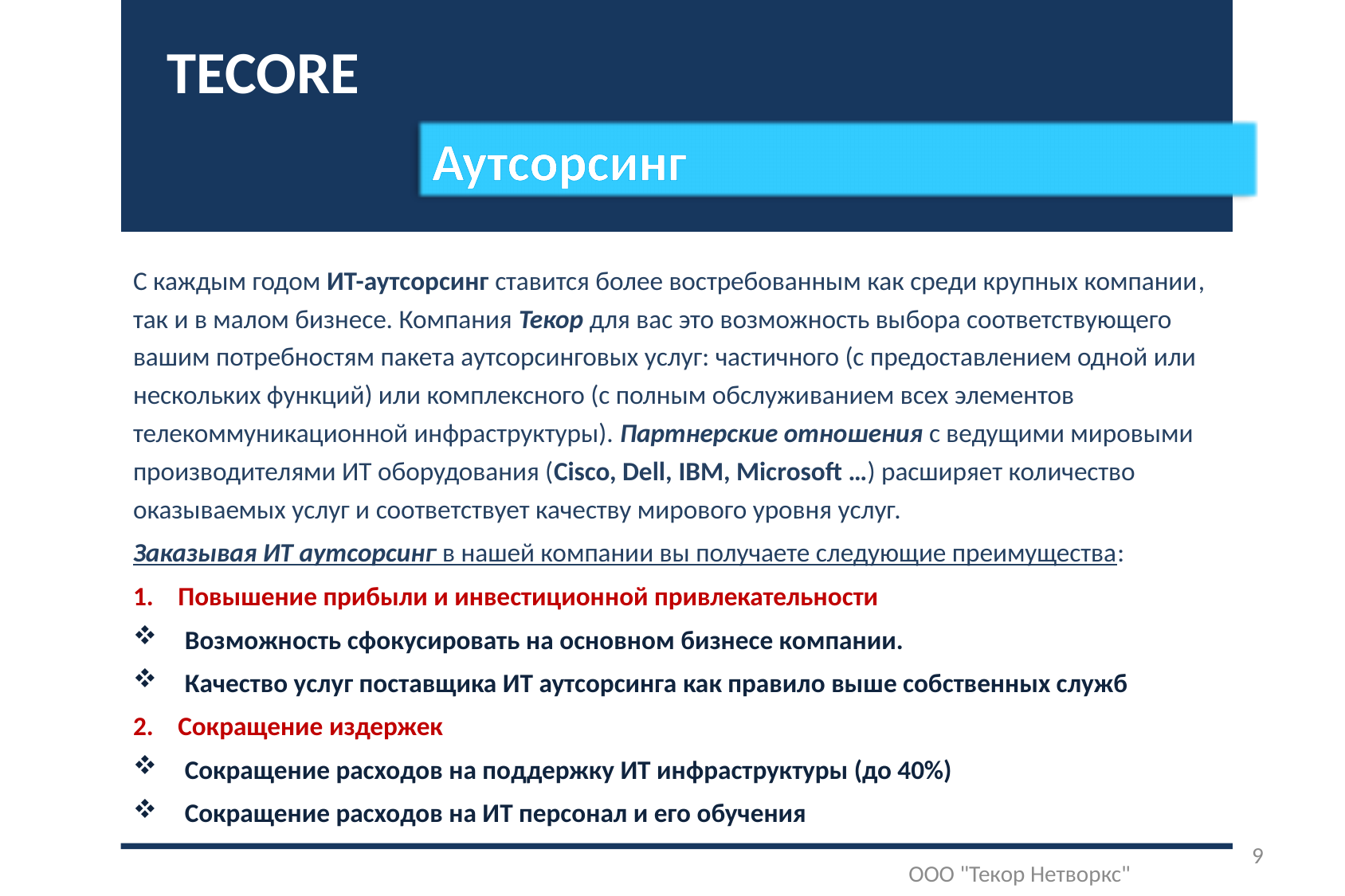

TECORE
Аутсорсинг
С каждым годом ИТ-аутсорсинг ставится более востребованным как среди крупных компании, так и в малом бизнесе. Компания Текор для вас это возможность выбора соответствующего вашим потребностям пакета аутсорсинговых услуг: частичного (с предоставлением одной или нескольких функций) или комплексного (с полным обслуживанием всех элементов телекоммуникационной инфраструктуры). Партнерские отношения с ведущими мировыми производителями ИТ оборудования (Cisco, Dell, IBM, Microsoft …) расширяет количество оказываемых услуг и соответствует качеству мирового уровня услуг.
Заказывая ИТ аутсорсинг в нашей компании вы получаете следующие преимущества:
Повышение прибыли и инвестиционной привлекательности
Возможность сфокусировать на основном бизнесе компании.
Качество услуг поставщика ИТ аутсорсинга как правило выше собственных служб
Сокращение издержек
Сокращение расходов на поддержку ИТ инфраструктуры (до 40%)
Сокращение расходов на ИТ персонал и его обучения
9

ООО "Текор Нетворкс"